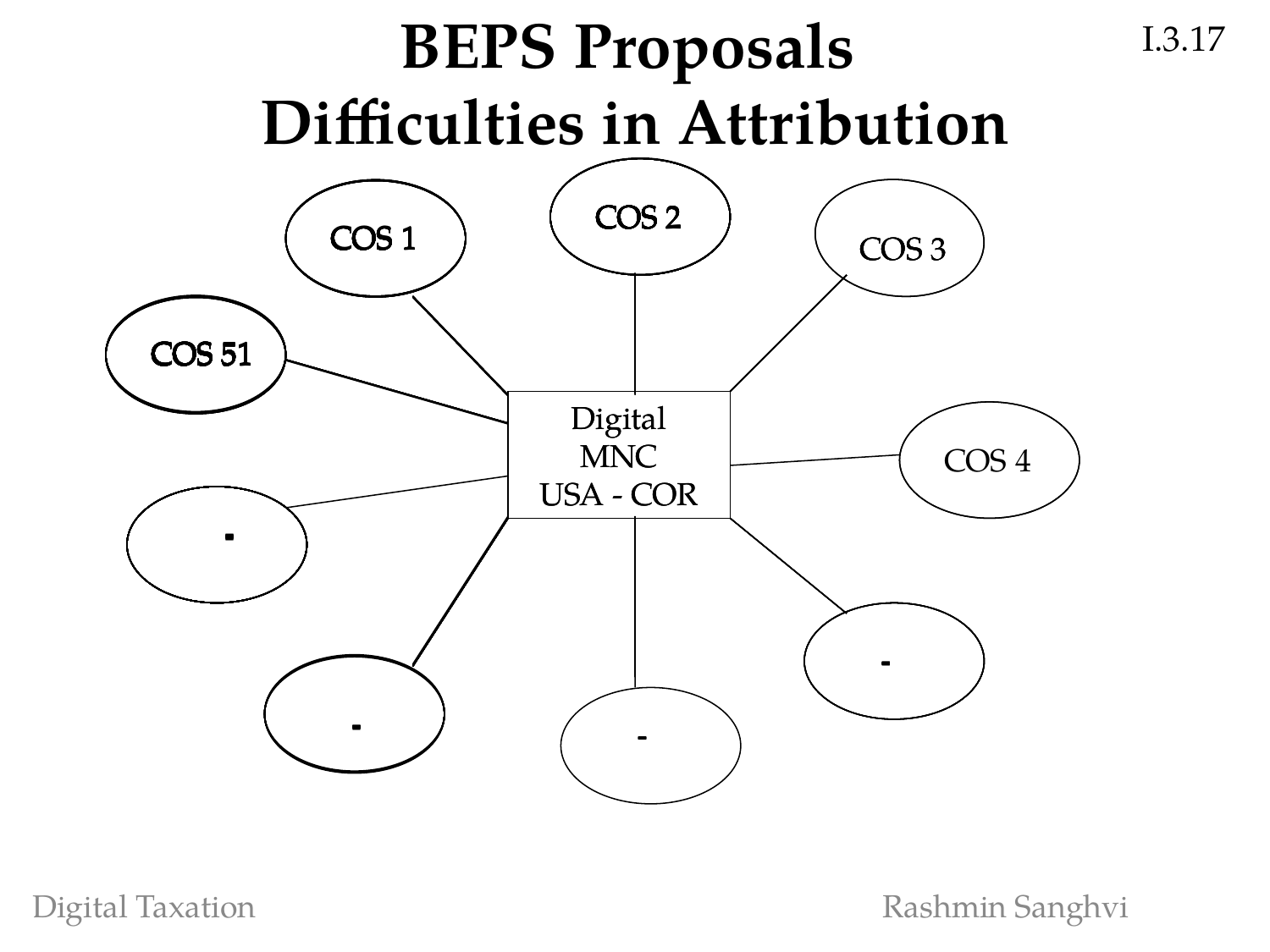

I.3.17
BEPS Proposals
Difficulties in Attribution

COS 2
COS 2
COS 2
COS 2
COS 2
COS 2
COS 2
COS 2
COS 2
COS 2
COS 2
COS 1
COS 1
COS 1
COS 1
COS 1
COS 1
COS 1
COS 1
COS 1
COS 1
COS 1
COS 1
COS 3
COS 3
COS 3

COS 51
COS 51
COS 51
COS 51
COS 51
COS 51
COS 51
COS 51
COS 51
COS 51
COS 51
COS 51
COS 51
COS 51
COS 51
COS 51
COS 51
COS 51
COS 51

Digital
MNC
USA - COR
Digital
MNC
USA - COR

COS 4

-

-

-

-

-

-

-

-

-

-

-

-

-

-

-

-

-

-

-

-

-

-

-

-

-

-

-

-
-
-
-
-
-
-
-
-

-
-
-
-
-
-
-
-
-
-
-
-
-
-
-
-
-
-
-
-
-
-
-
-
-
-

-

-

-

-

-

-

-

-

-

-

-

-

Digital Taxation                                                                              Rashmin Sanghvi